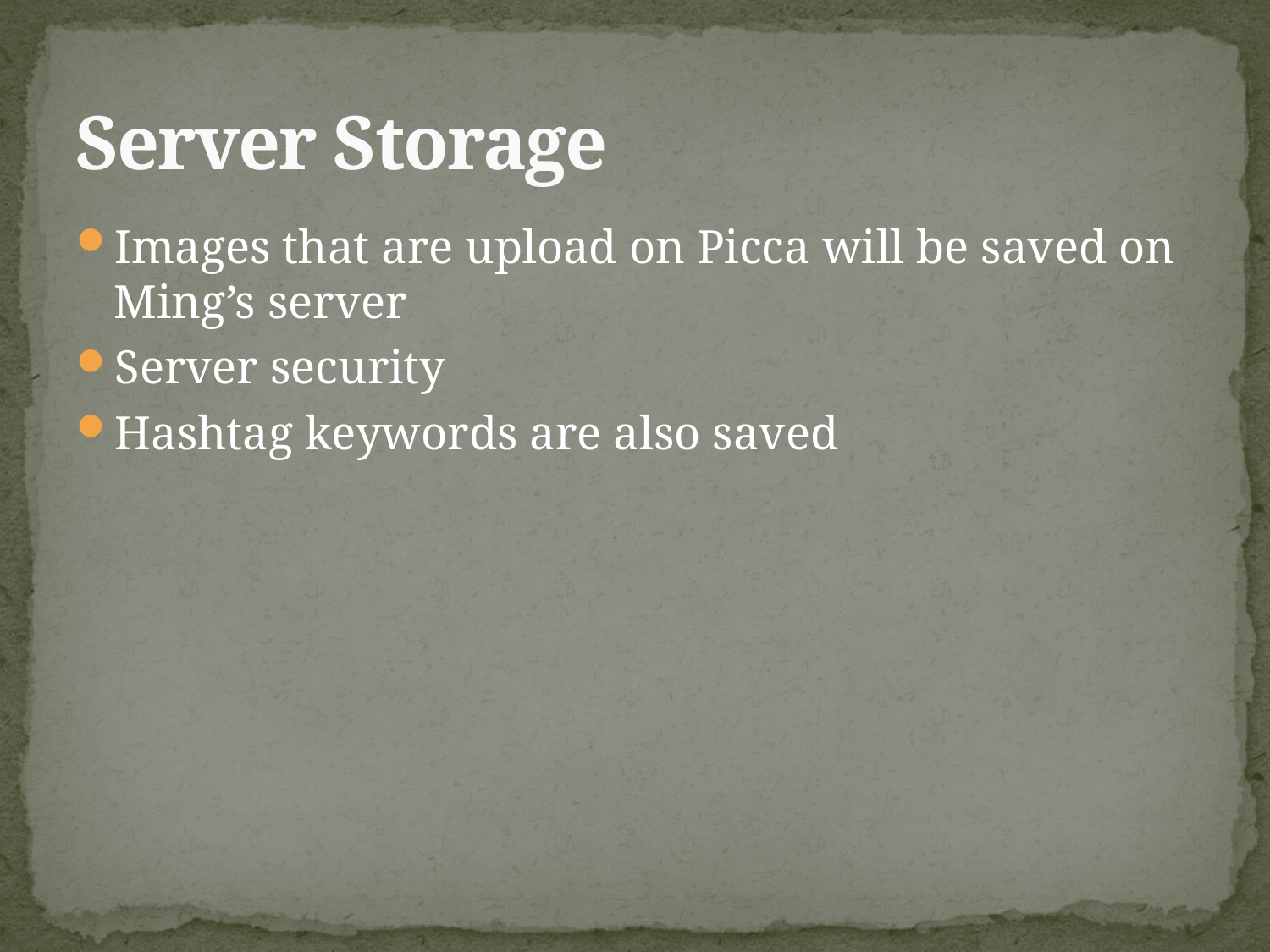

# Server Storage
Images that are upload on Picca will be saved on Ming’s server
Server security
Hashtag keywords are also saved